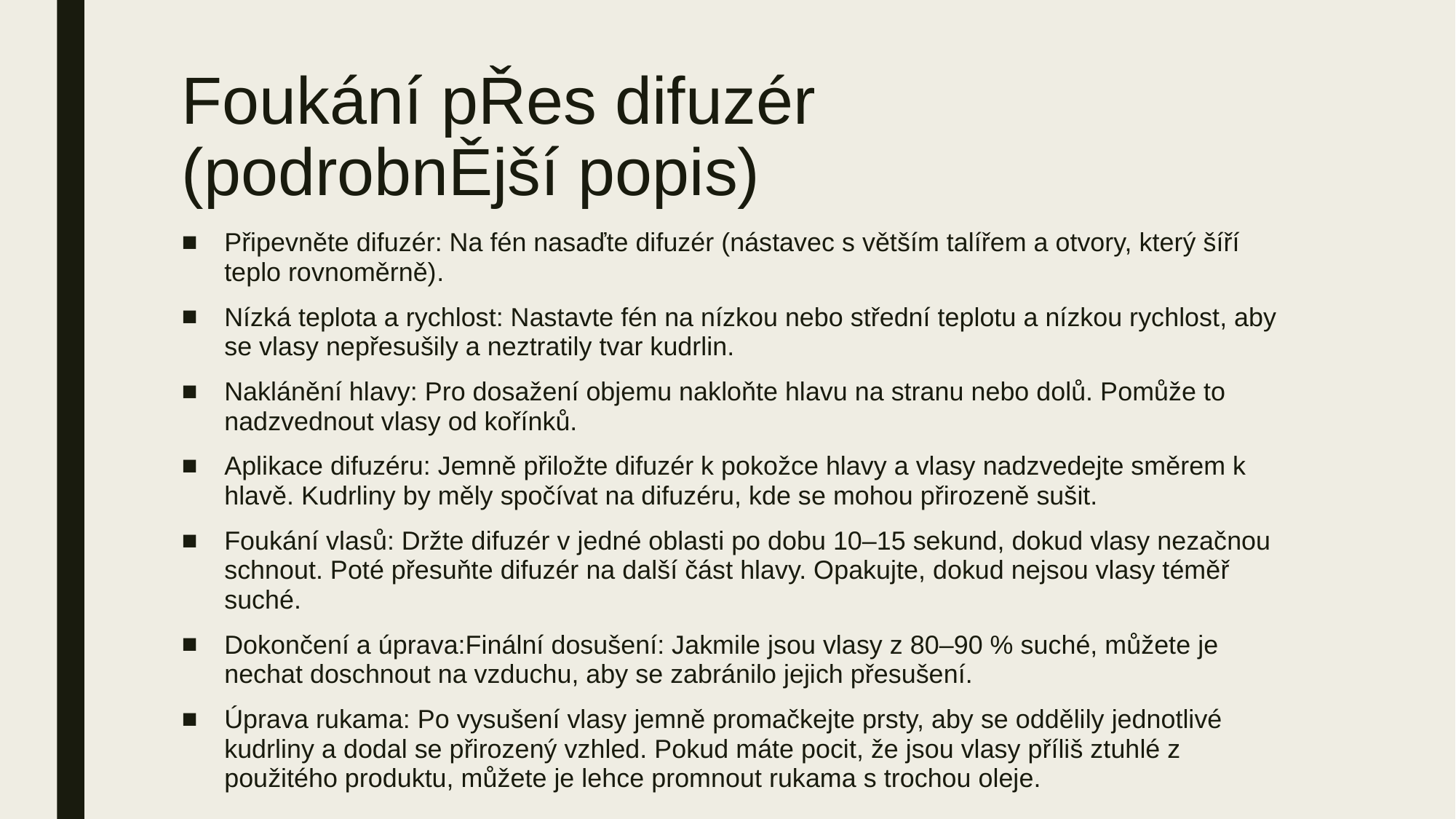

# Foukání pŘes difuzér (podrobnĚjší popis)
Připevněte difuzér: Na fén nasaďte difuzér (nástavec s větším talířem a otvory, který šíří teplo rovnoměrně).
Nízká teplota a rychlost: Nastavte fén na nízkou nebo střední teplotu a nízkou rychlost, aby se vlasy nepřesušily a neztratily tvar kudrlin.
Naklánění hlavy: Pro dosažení objemu nakloňte hlavu na stranu nebo dolů. Pomůže to nadzvednout vlasy od kořínků.
Aplikace difuzéru: Jemně přiložte difuzér k pokožce hlavy a vlasy nadzvedejte směrem k hlavě. Kudrliny by měly spočívat na difuzéru, kde se mohou přirozeně sušit.
Foukání vlasů: Držte difuzér v jedné oblasti po dobu 10–15 sekund, dokud vlasy nezačnou schnout. Poté přesuňte difuzér na další část hlavy. Opakujte, dokud nejsou vlasy téměř suché.
Dokončení a úprava:Finální dosušení: Jakmile jsou vlasy z 80–90 % suché, můžete je nechat doschnout na vzduchu, aby se zabránilo jejich přesušení.
Úprava rukama: Po vysušení vlasy jemně promačkejte prsty, aby se oddělily jednotlivé kudrliny a dodal se přirozený vzhled. Pokud máte pocit, že jsou vlasy příliš ztuhlé z použitého produktu, můžete je lehce promnout rukama s trochou oleje.